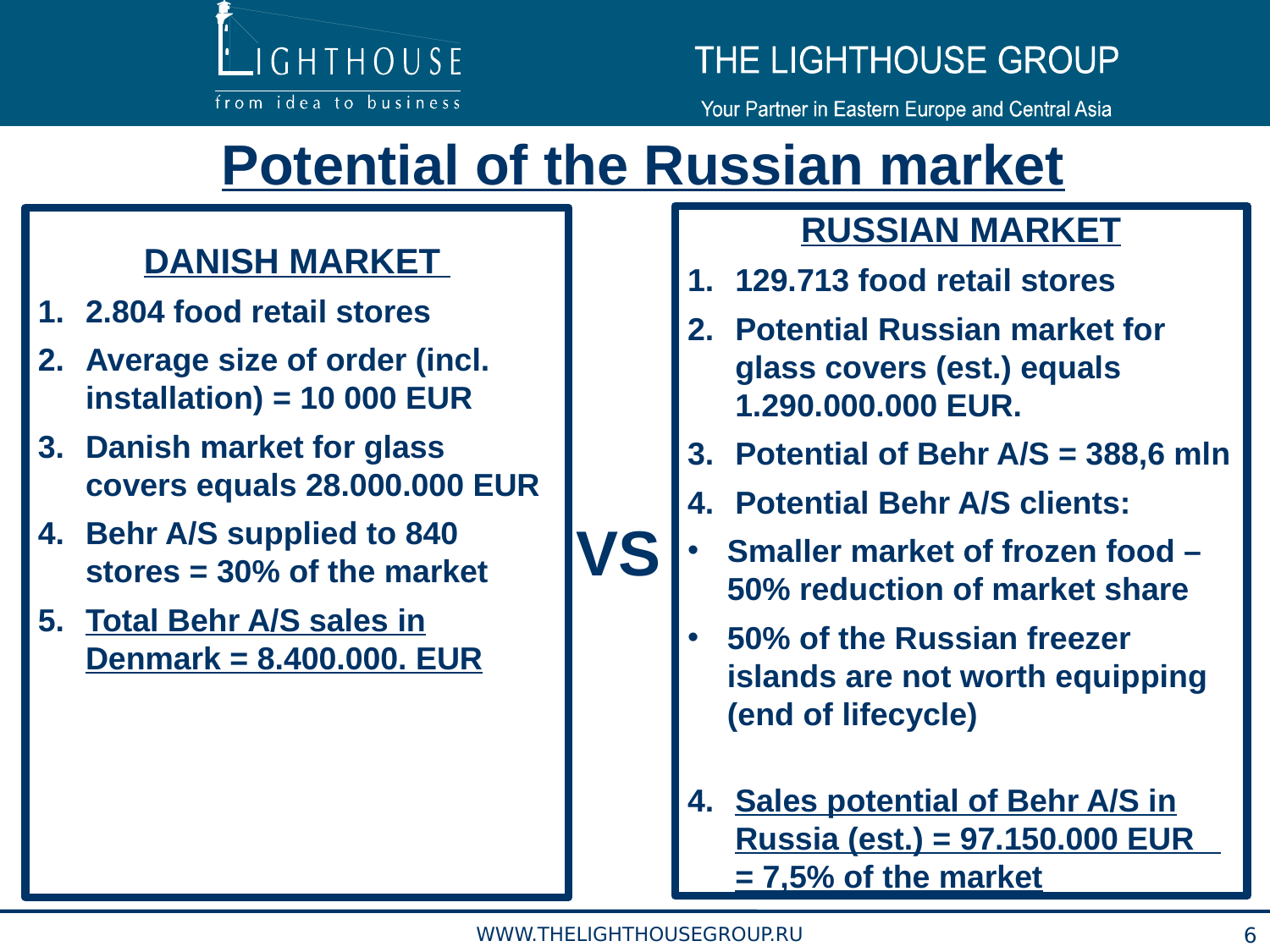

Potential of the Russian market
RUSSIAN MARKET
129.713 food retail stores
Potential Russian market for glass covers (est.) equals 1.290.000.000 EUR.
Potential of Behr A/S = 388,6 mln
Potential Behr A/S clients:
Smaller market of frozen food – 50% reduction of market share
50% of the Russian freezer islands are not worth equipping (end of lifecycle)
Sales potential of Behr A/S in Russia (est.) = 97.150.000 EUR    = 7,5% of the market

DANISH MARKET
2.804 food retail stores
Average size of order (incl. installation) = 10 000 EUR
Danish market for glass covers equals 28.000.000 EUR
Behr A/S supplied to 840 stores = 30% of the market
Total Behr A/S sales in Denmark = 8.400.000. EUR

VS
WWW.THELIGHTHOUSEGROUP.RU
6